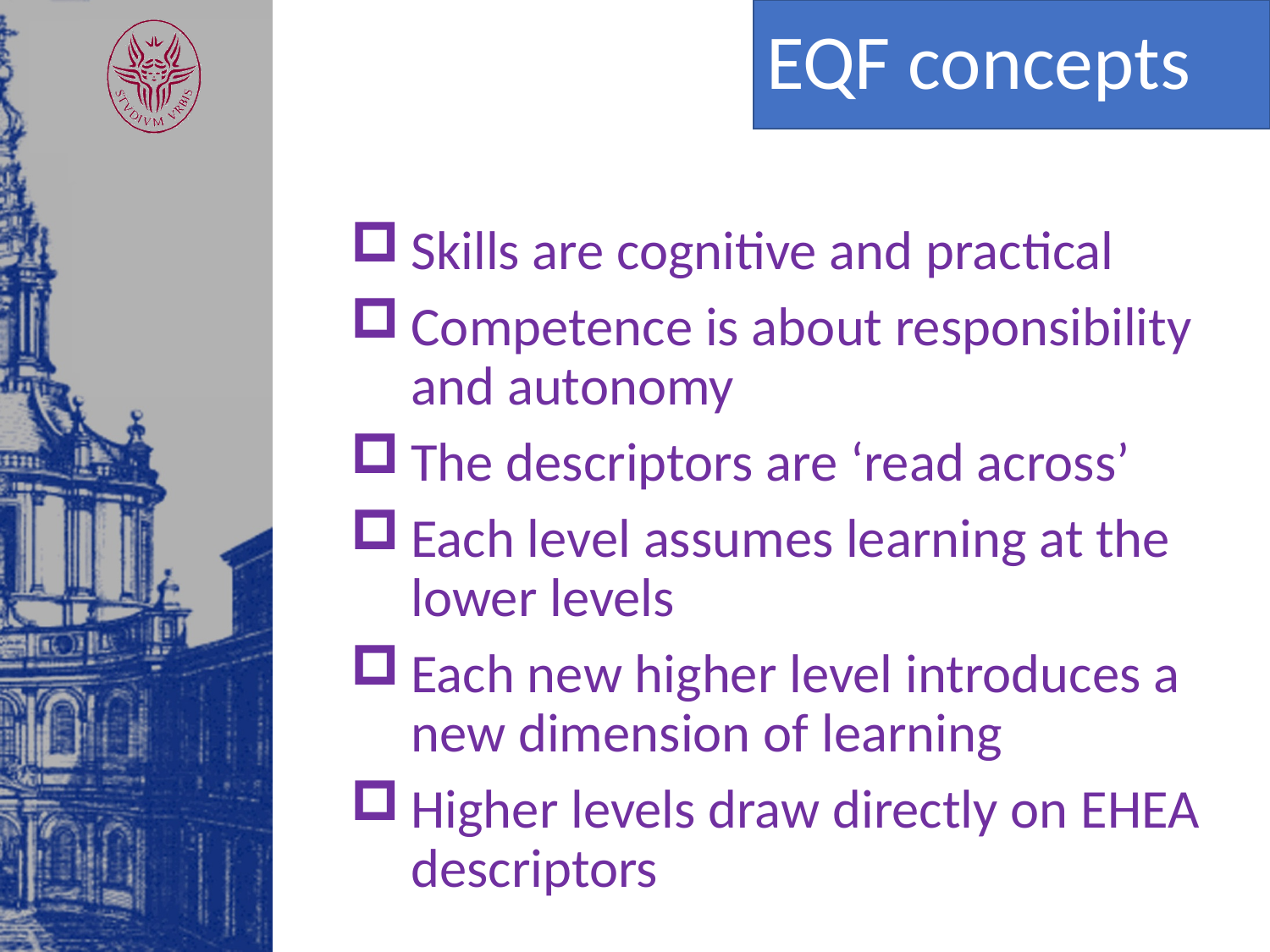

EQF concepts
Skills are cognitive and practical
Competence is about responsibility and autonomy
The descriptors are ‘read across’
Each level assumes learning at the lower levels
Each new higher level introduces a new dimension of learning
Higher levels draw directly on EHEA descriptors